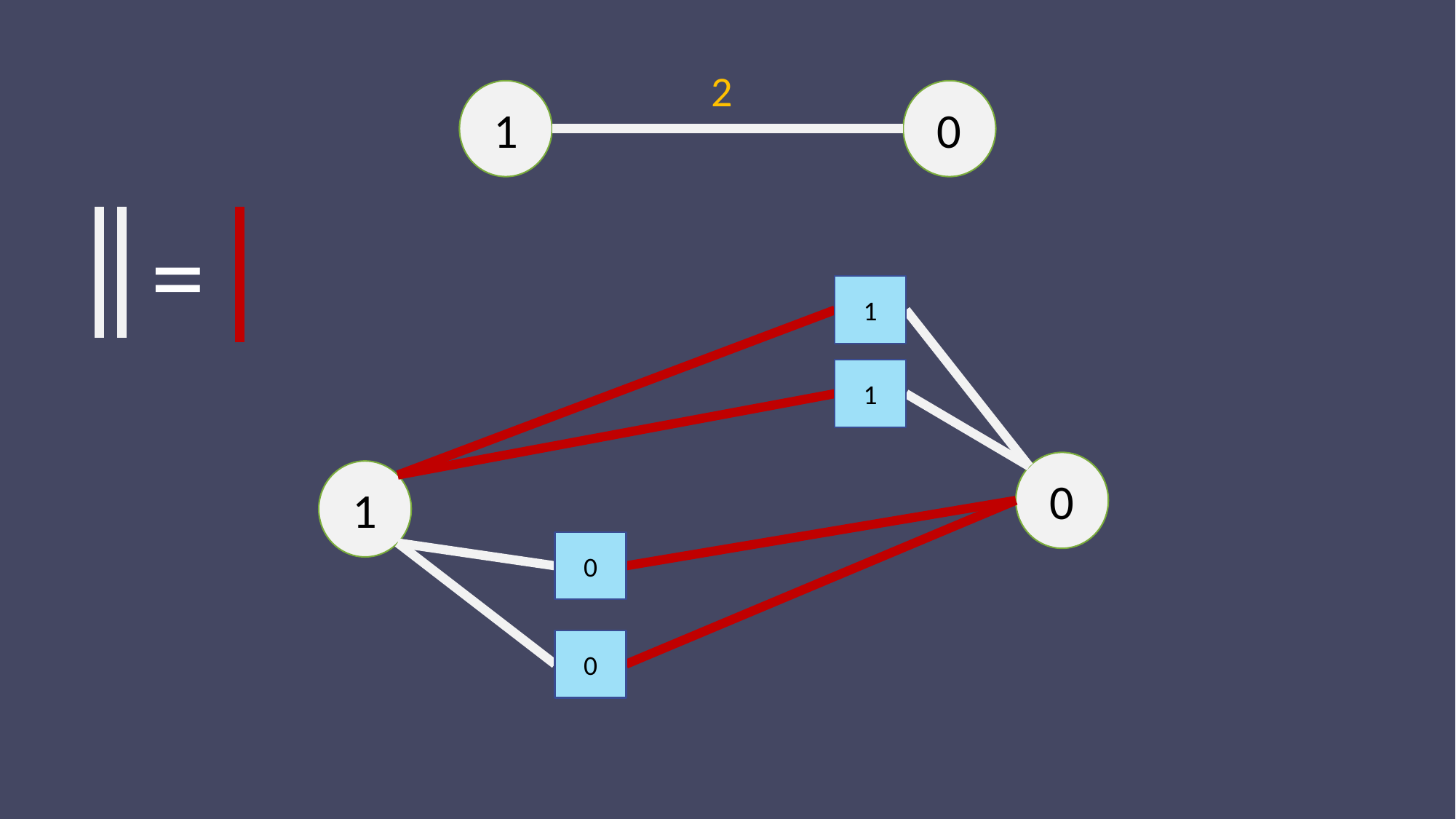

2
1
0
=
1
1
0
1
0
0